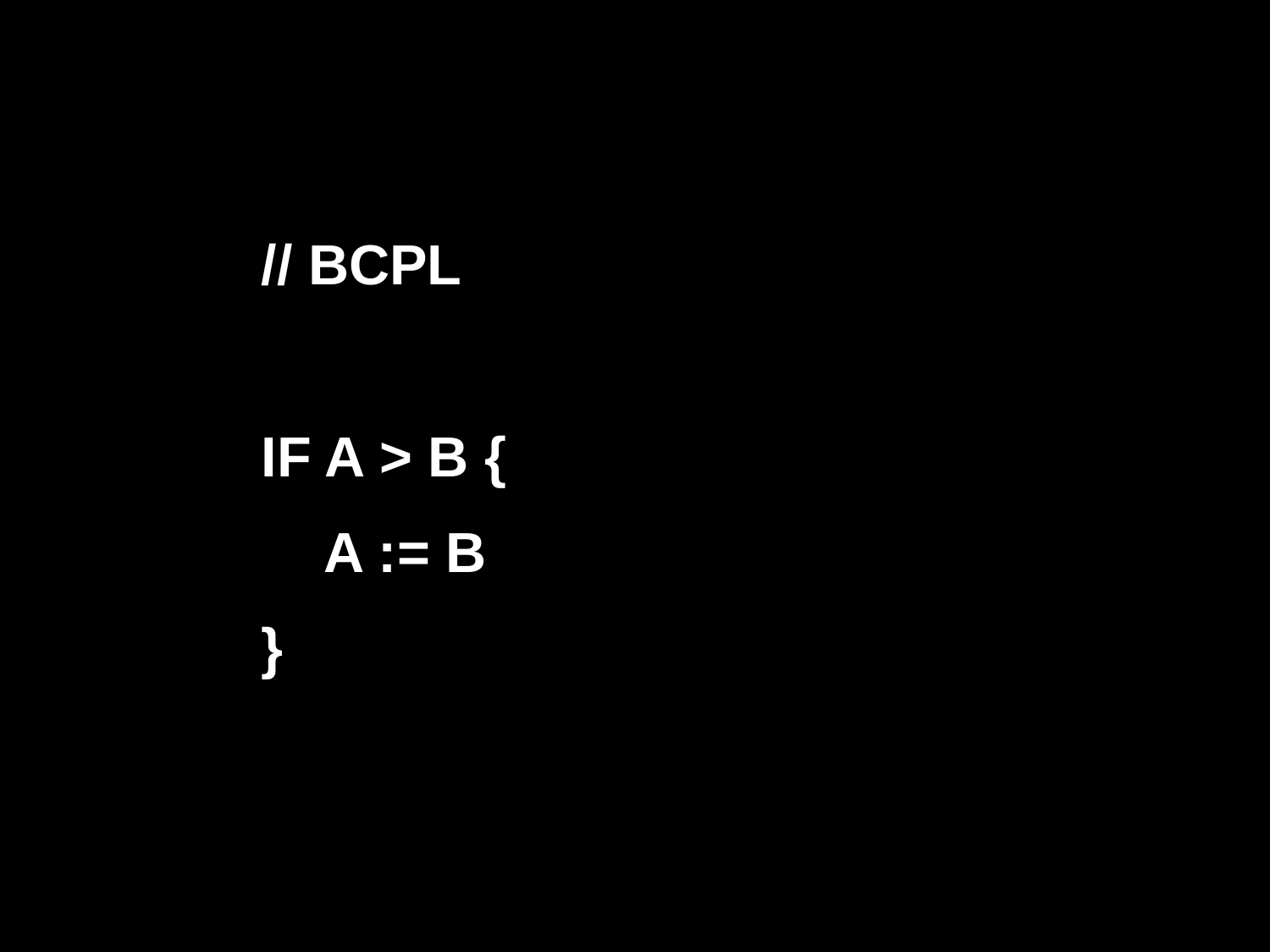

#
// BCPL

IF A > B {
    A := B
}